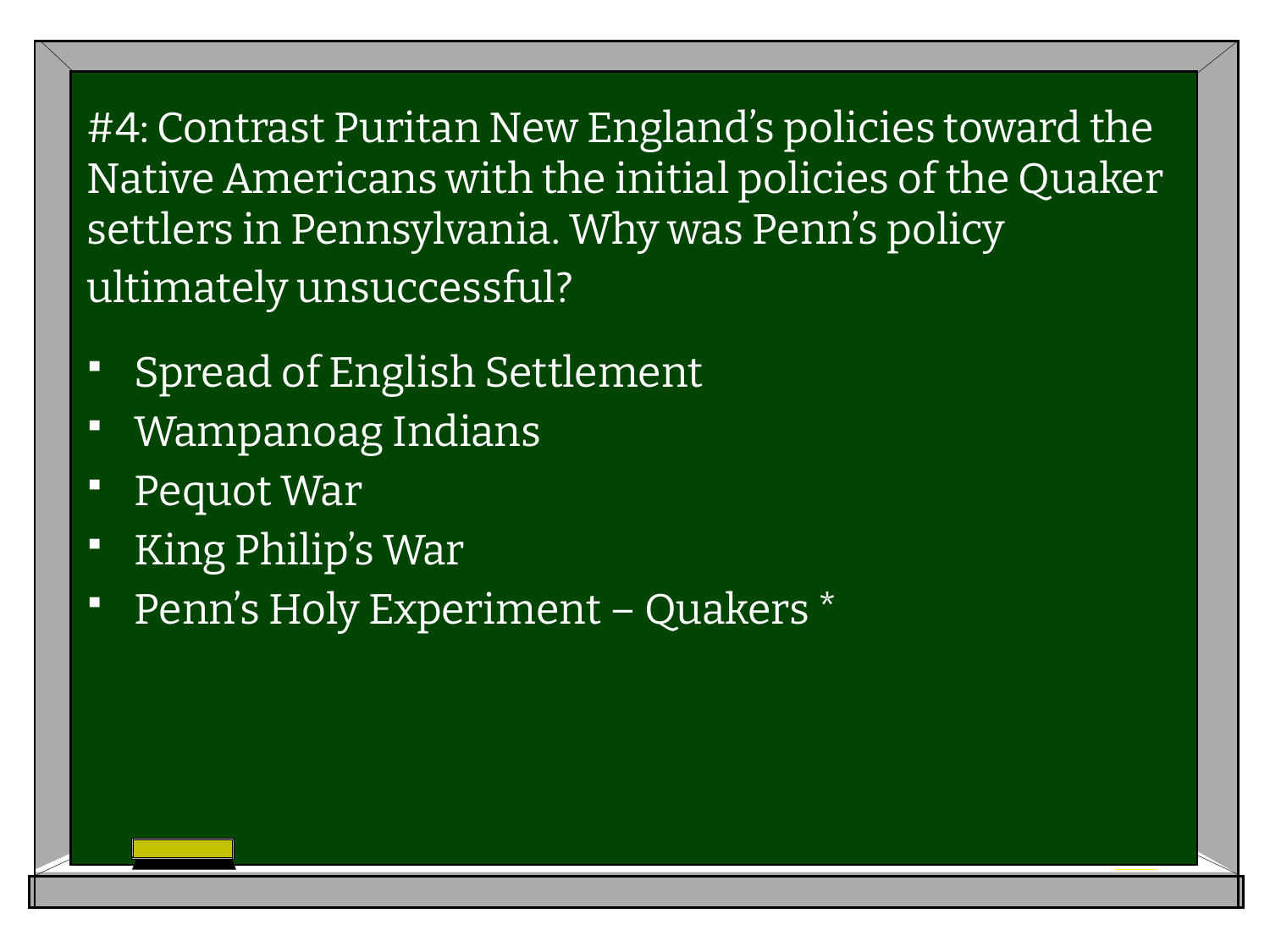

# #4: Contrast Puritan New England’s policies toward the Native Americans with the initial policies of the Quaker settlers in Pennsylvania. Why was Penn’s policy ultimately unsuccessful?
Spread of English Settlement
Wampanoag Indians
Pequot War
King Philip’s War
Penn’s Holy Experiment – Quakers *